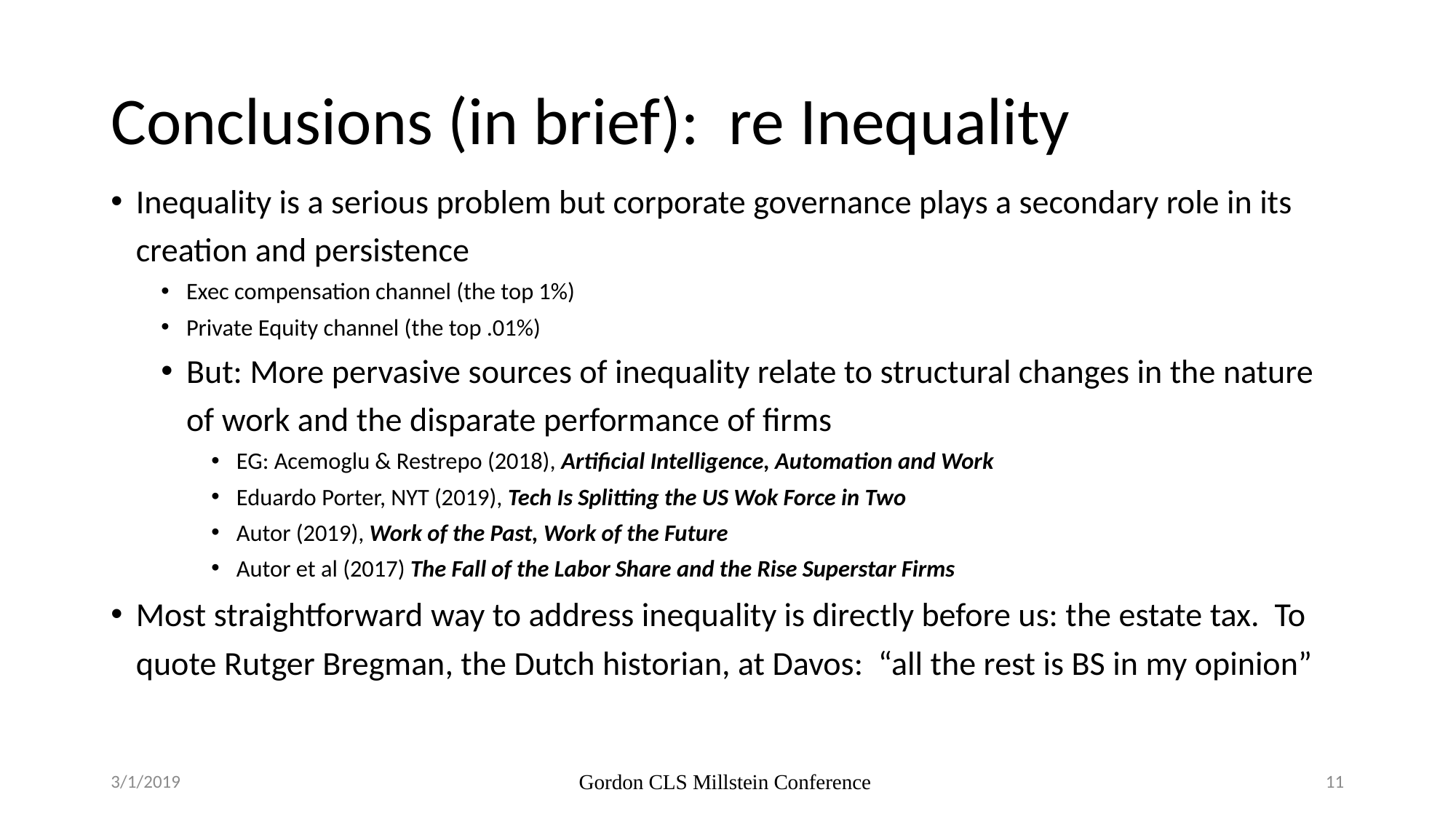

# Conclusions (in brief):  re Inequality
Inequality is a serious problem but corporate governance plays a secondary role in its creation and persistence
Exec compensation channel (the top 1%)
Private Equity channel (the top .01%)
But: More pervasive sources of inequality relate to structural changes in the nature of work and the disparate performance of firms
EG: Acemoglu & Restrepo (2018), Artificial Intelligence, Automation and Work
Eduardo Porter, NYT (2019), Tech Is Splitting the US Wok Force in Two
Autor (2019), Work of the Past, Work of the Future
Autor et al (2017) The Fall of the Labor Share and the Rise Superstar Firms
Most straightforward way to address inequality is directly before us: the estate tax.  To quote Rutger Bregman, the Dutch historian, at Davos:  “all the rest is BS in my opinion”

3/1/2019
Gordon CLS Millstein Conference
11